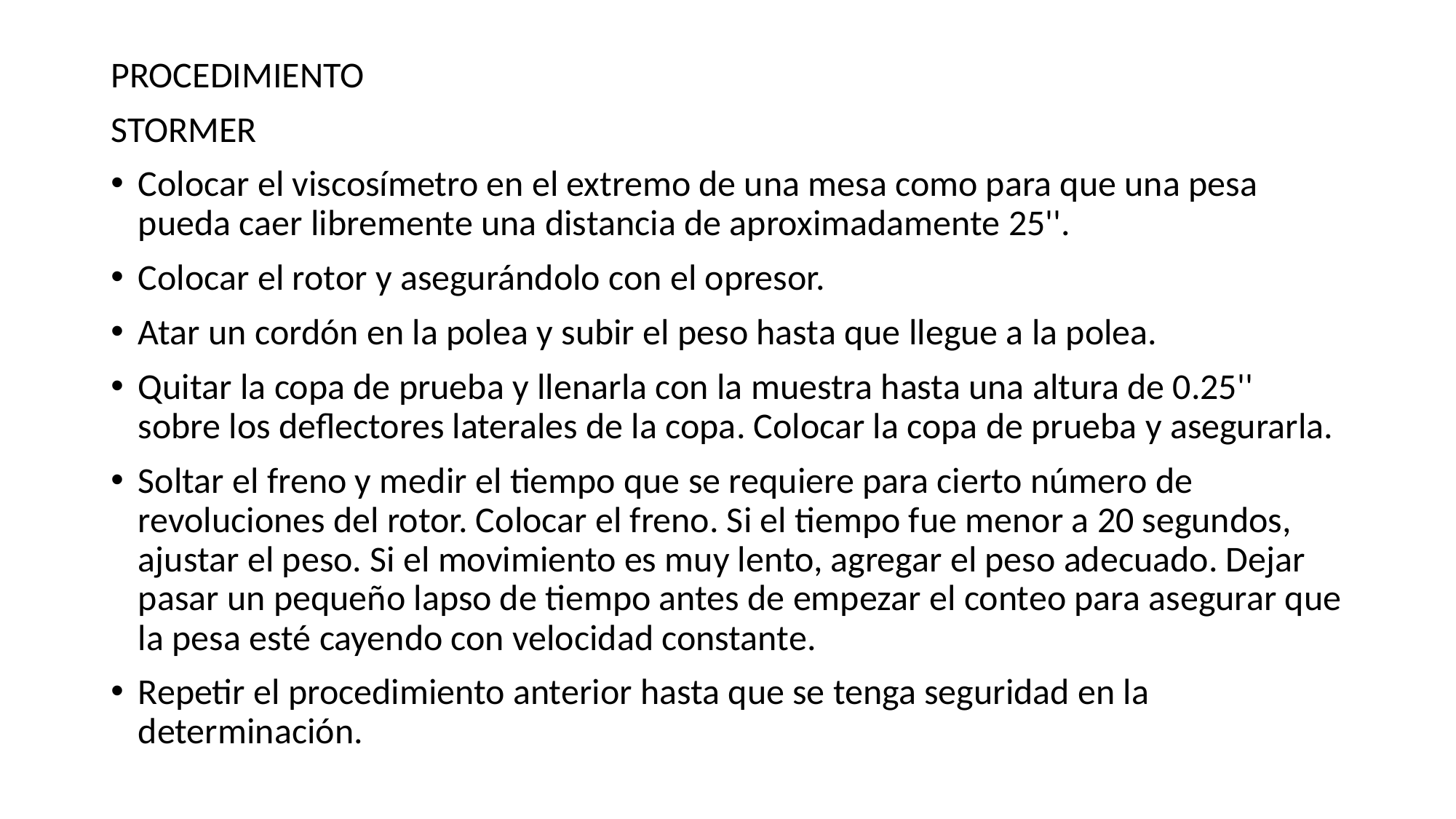

PROCEDIMIENTO
STORMER
Colocar el viscosímetro en el extremo de una mesa como para que una pesa pueda caer libremente una distancia de aproximadamente 25''.
Colocar el rotor y asegurándolo con el opresor.
Atar un cordón en la polea y subir el peso hasta que llegue a la polea.
Quitar la copa de prueba y llenarla con la muestra hasta una altura de 0.25'' sobre los deflectores laterales de la copa. Colocar la copa de prueba y asegurarla.
Soltar el freno y medir el tiempo que se requiere para cierto número de revoluciones del rotor. Colocar el freno. Si el tiempo fue menor a 20 segundos, ajustar el peso. Si el movimiento es muy lento, agregar el peso adecuado. Dejar pasar un pequeño lapso de tiempo antes de empezar el conteo para asegurar que la pesa esté cayendo con velocidad constante.
Repetir el procedimiento anterior hasta que se tenga seguridad en la determinación.